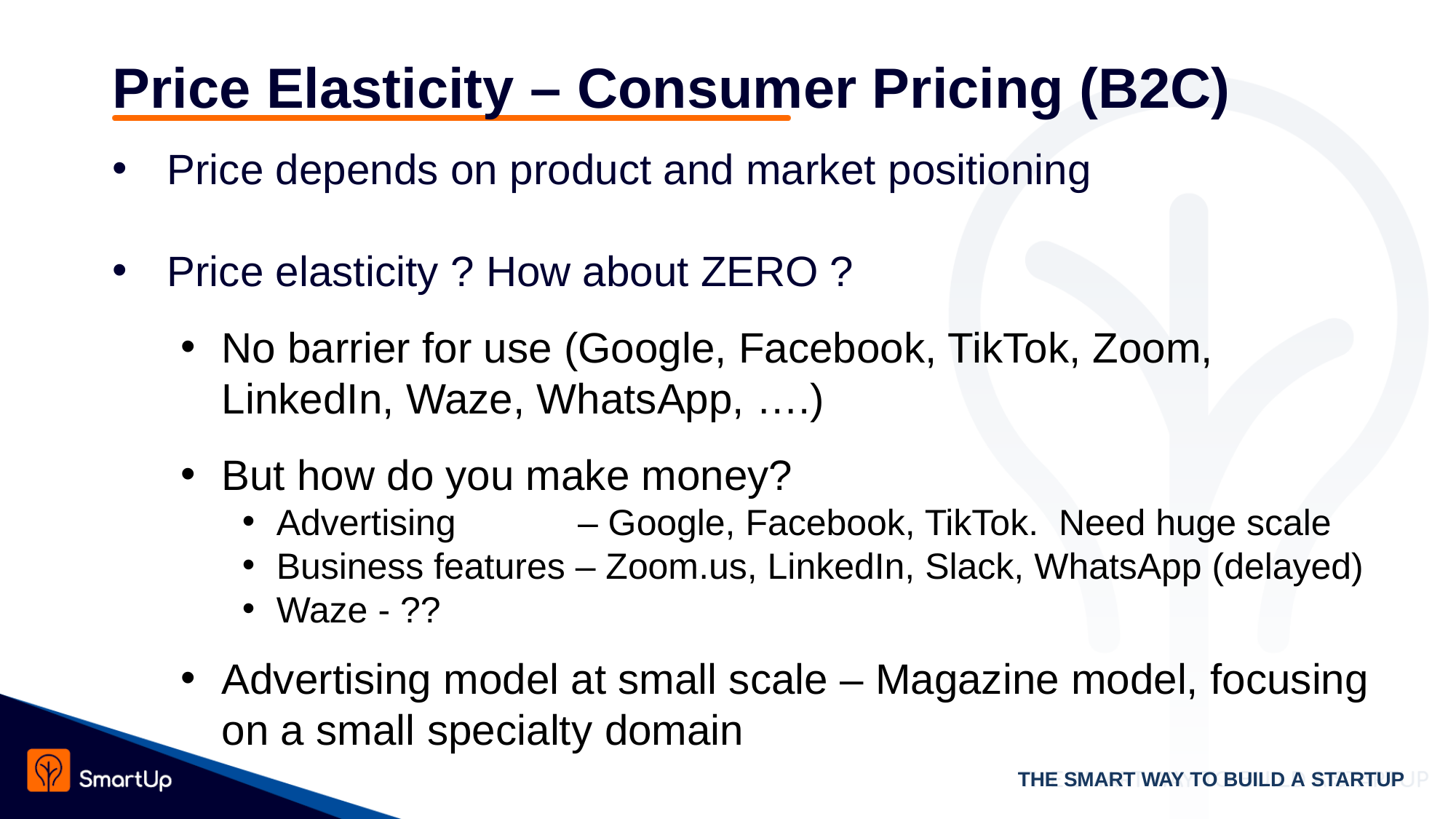

# Price Elasticity – Consumer Pricing (B2C)
Price depends on product and market positioning
Price elasticity ? How about ZERO ?
No barrier for use (Google, Facebook, TikTok, Zoom, LinkedIn, Waze, WhatsApp, ….)
But how do you make money?
Advertising            – Google, Facebook, TikTok.  Need huge scale
Business features – Zoom.us, LinkedIn, Slack, WhatsApp (delayed)
Waze - ??
Advertising model at small scale – Magazine model, focusing on a small specialty domain

THE SMART WAY TO BUILD A STARTUP